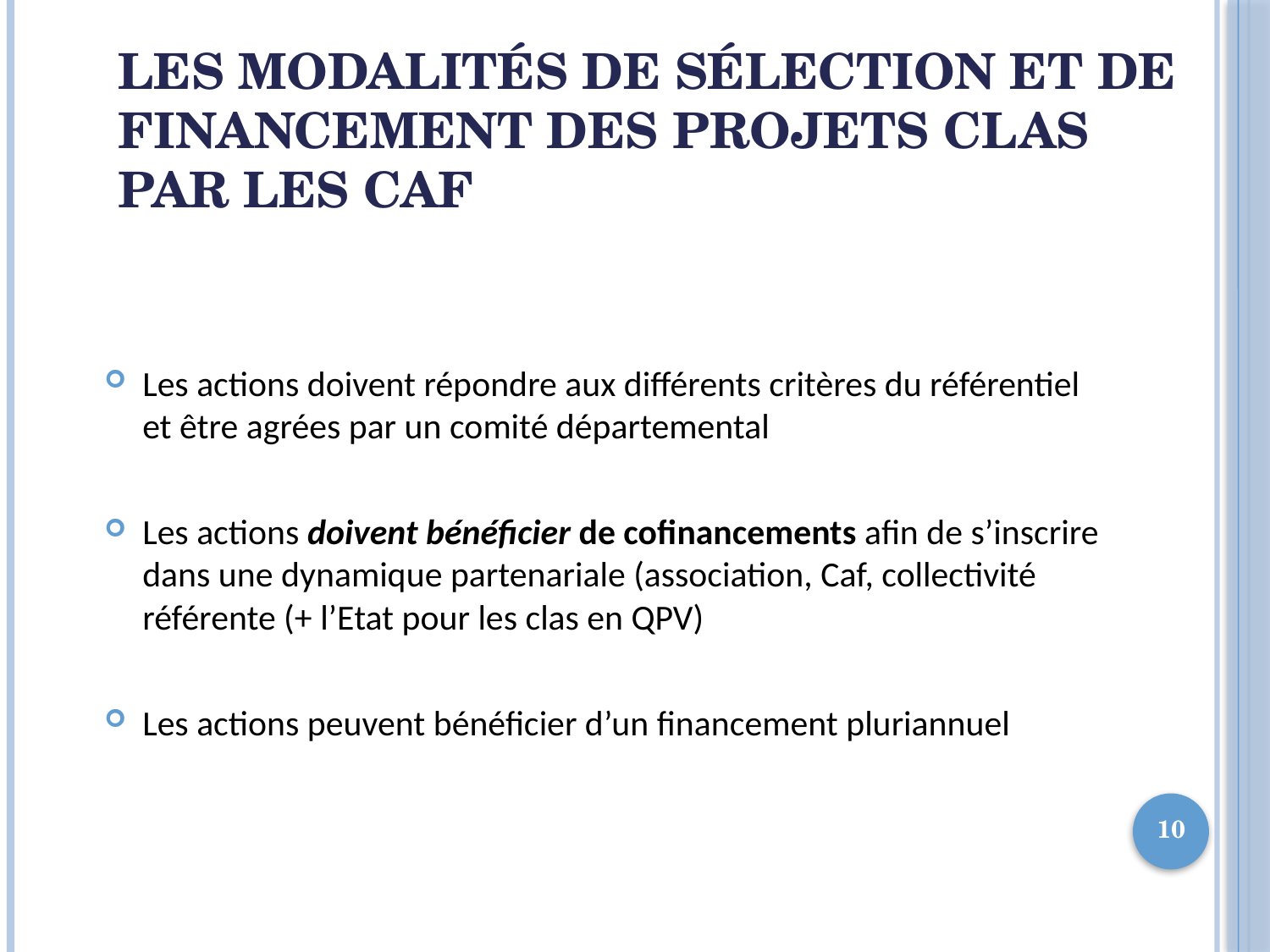

Les modalités de sélection et de financement des projets Clas par les Caf
Les actions doivent répondre aux différents critères du référentiel et être agrées par un comité départemental

Les actions doivent bénéficier de cofinancements afin de s’inscrire dans une dynamique partenariale (association, Caf, collectivité référente (+ l’Etat pour les clas en QPV)

Les actions peuvent bénéficier d’un financement pluriannuel

10